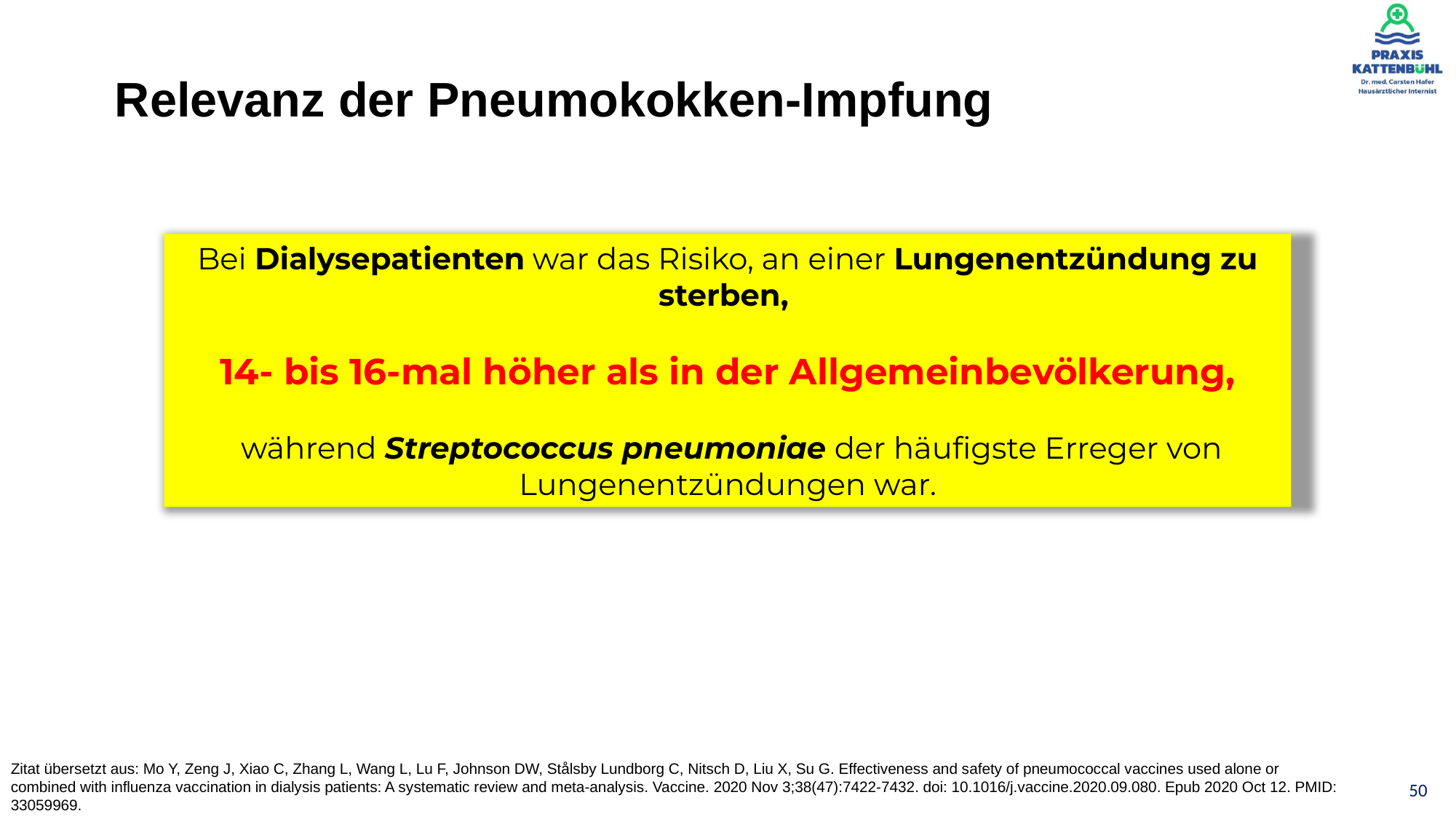

Relevanz der Pneumokokken-Impfung
Bei Dialysepatienten war das Risiko, an einer Lungenentzündung zu sterben,

14- bis 16-mal höher als in der Allgemeinbevölkerung,

 während Streptococcus pneumoniae der häufigste Erreger von Lungenentzündungen war.
Zitat übersetzt aus: Mo Y, Zeng J, Xiao C, Zhang L, Wang L, Lu F, Johnson DW, Stålsby Lundborg C, Nitsch D, Liu X, Su G. Effectiveness and safety of pneumococcal vaccines used alone or combined with influenza vaccination in dialysis patients: A systematic review and meta-analysis. Vaccine. 2020 Nov 3;38(47):7422-7432. doi: 10.1016/j.vaccine.2020.09.080. Epub 2020 Oct 12. PMID: 33059969.
50